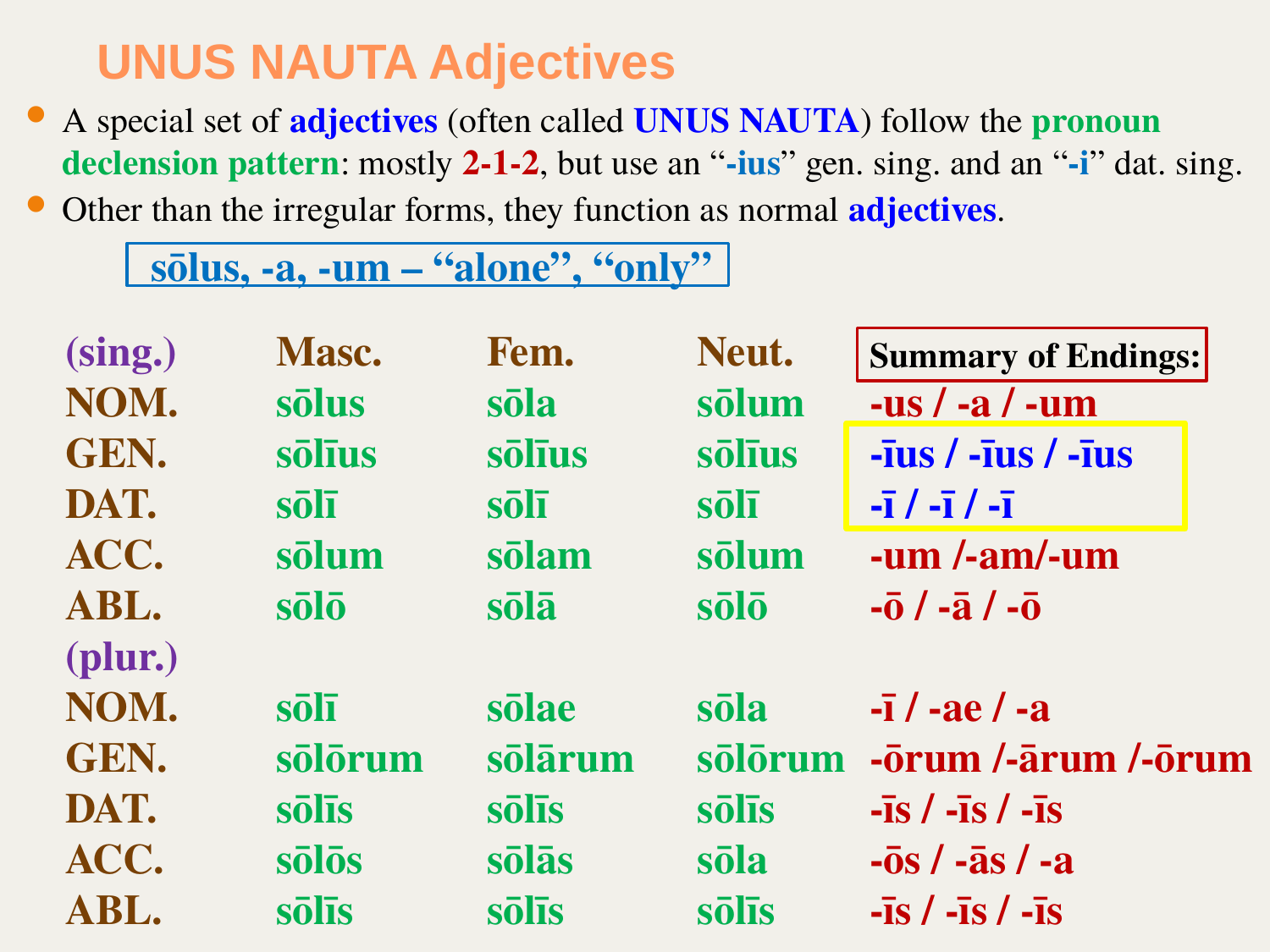

# UNUS NAUTA Adjectives
A special set of adjectives (often called UNUS NAUTA) follow the pronoun declension pattern: mostly 2-1-2, but use an “-ius” gen. sing. and an “-i” dat. sing.
Other than the irregular forms, they function as normal adjectives.

sōlus, -a, -um – “alone”, “only”

(sing.)
NOM.
GEN.
DAT.
ACC.
ABL.
(plur.)
NOM.
GEN.
DAT.
ACC.
ABL.
Masc.
sōlus
sōlīus
sōlī
sōlum
sōlō

sōlī
sōlōrum
sōlīs
sōlōs
sōlīs
Fem.
sōla
sōlīus
sōlī
sōlam
sōlā

sōlae
sōlārum
sōlīs
sōlās
sōlīs
Neut.
sōlum
sōlīus
sōlī
sōlum
sōlō

sōla
sōlōrum
sōlīs
sōla
sōlīs
Summary of Endings:
-us / -a / -um
-īus / -īus / -īus
-ī / -ī / -ī
-um /-am/-um
-ō / -ā / -ō

-ī / -ae / -a
-ōrum /-ārum /-ōrum
-īs / -īs / -īs
-ōs / -ās / -a
-īs / -īs / -īs